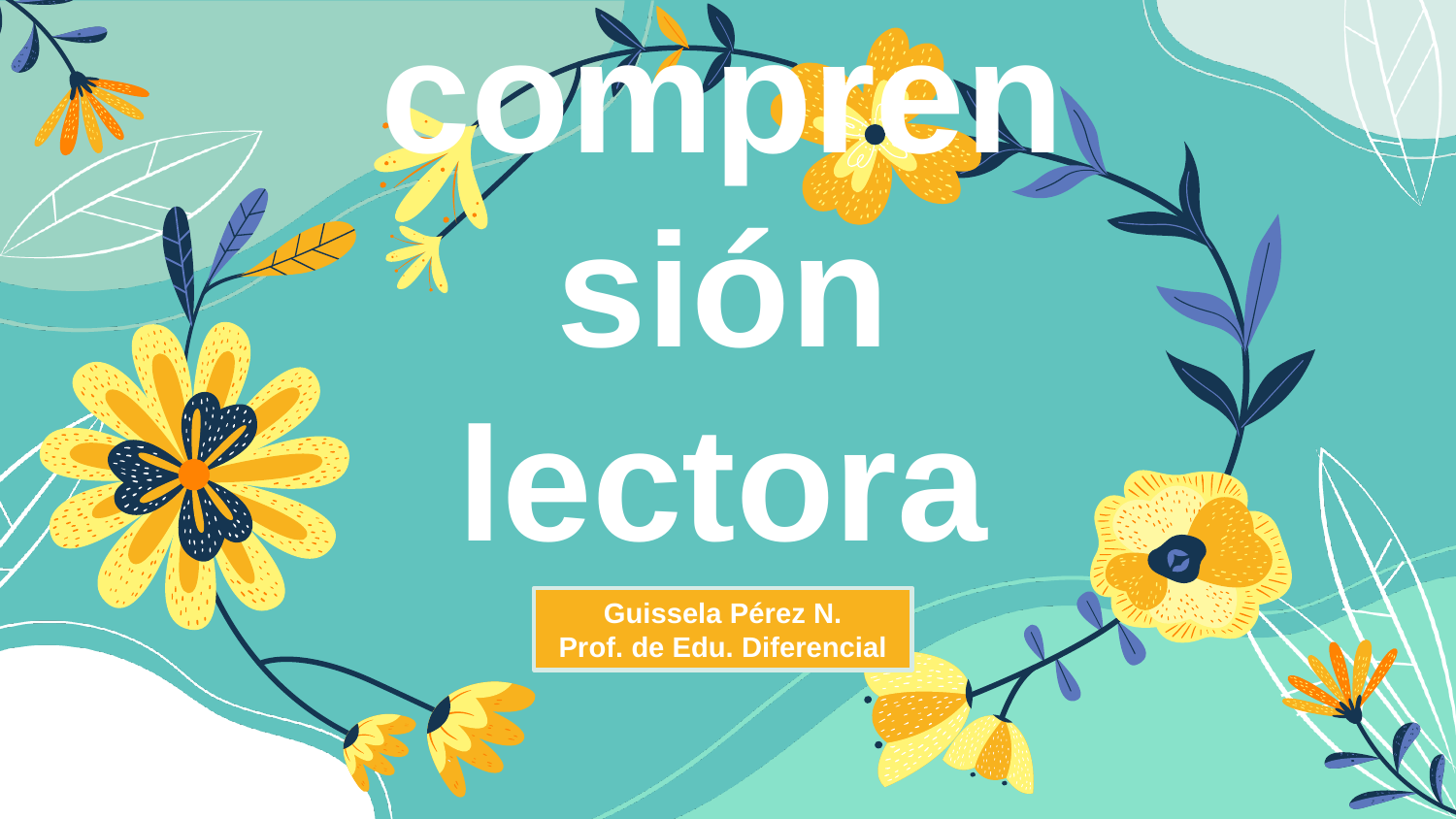

# Estrategias de comprensión lectora

Guissela Pérez N.
Prof. de Edu. Diferencial